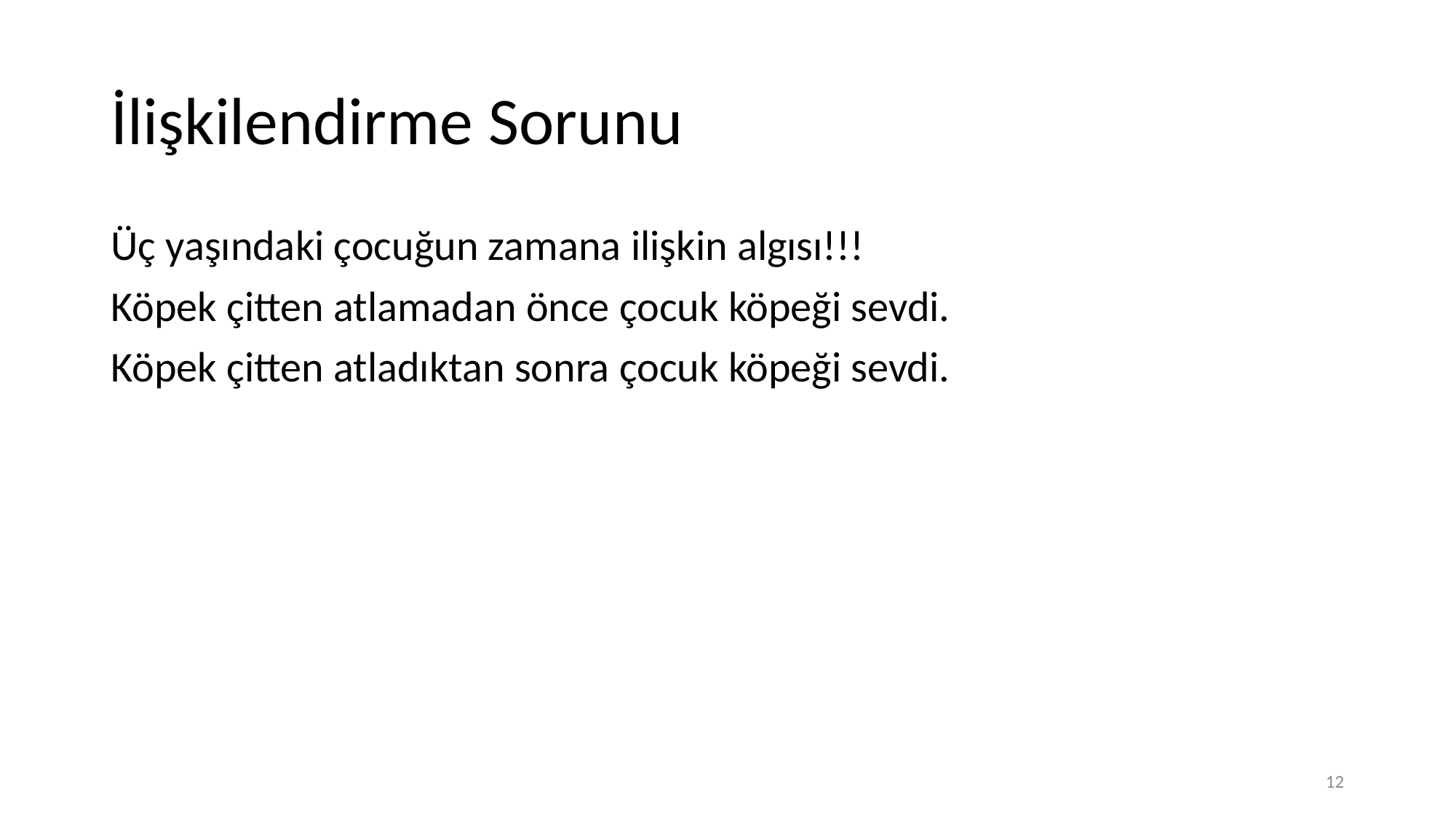

# İlişkilendirme Sorunu
Üç yaşındaki çocuğun zamana ilişkin algısı!!!
Köpek çitten atlamadan önce çocuk köpeği sevdi.
Köpek çitten atladıktan sonra çocuk köpeği sevdi.
12